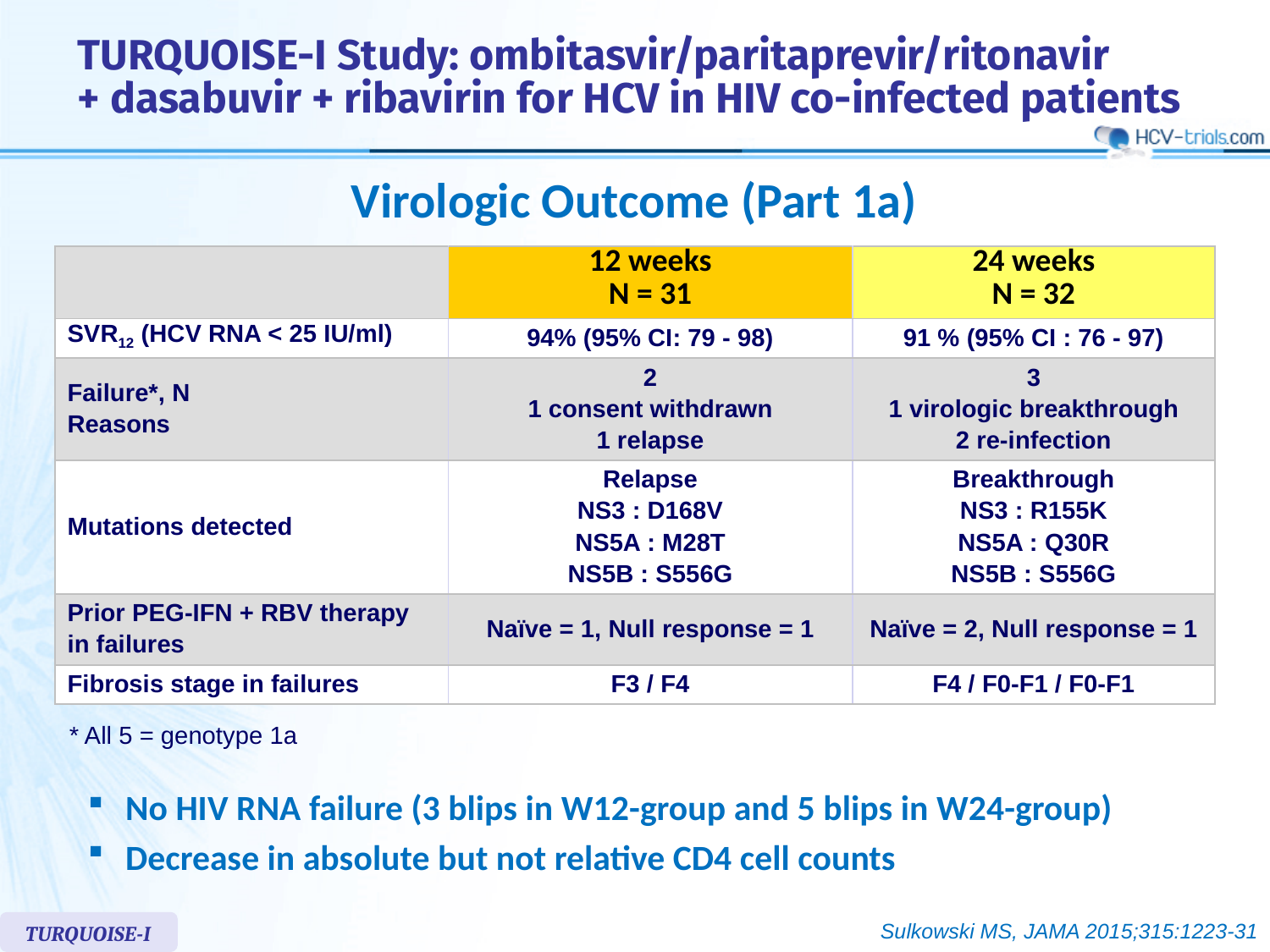

# TURQUOISE-I Study: ombitasvir/paritaprevir/ritonavir + dasabuvir + ribavirin for HCV in HIV co-infected patients
Virologic Outcome (Part 1a)
|  | 12 weeks N = 31 | 24 weeks N = 32 |
| --- | --- | --- |
| SVR12 (HCV RNA < 25 IU/ml) | 94% (95% CI: 79 - 98) | 91 % (95% CI : 76 - 97) |
| Failure\*, N Reasons | 2 1 consent withdrawn 1 relapse | 3 1 virologic breakthrough 2 re-infection |
| Mutations detected | Relapse NS3 : D168V NS5A : M28T NS5B : S556G | Breakthrough NS3 : R155K NS5A : Q30R NS5B : S556G |
| Prior PEG-IFN + RBV therapy in failures | Naïve = 1, Null response = 1 | Naïve = 2, Null response = 1 |
| Fibrosis stage in failures | F3 / F4 | F4 / F0-F1 / F0-F1 |
* All 5 = genotype 1a

No HIV RNA failure (3 blips in W12-group and 5 blips in W24-group)
Decrease in absolute but not relative CD4 cell counts

Sulkowski MS, JAMA 2015;315:1223-31

TURQUOISE-I